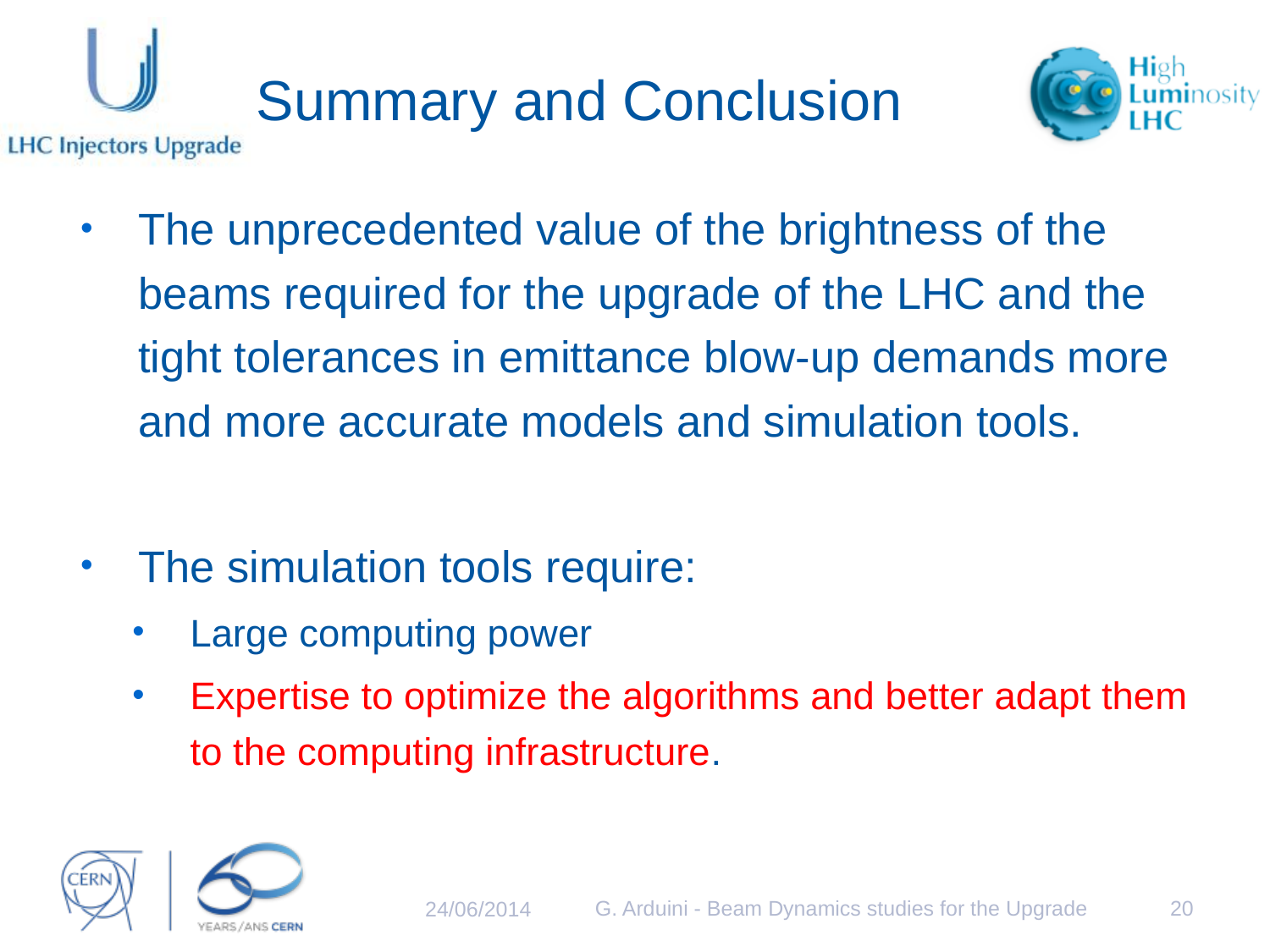

# Summary and Conclusion
The unprecedented value of the brightness of the beams required for the upgrade of the LHC and the tight tolerances in emittance blow-up demands more and more accurate models and simulation tools.

The simulation tools require:
Large computing power
Expertise to optimize the algorithms and better adapt them to the computing infrastructure.
G. Arduini - Beam Dynamics studies for the Upgrade
20
24/06/2014